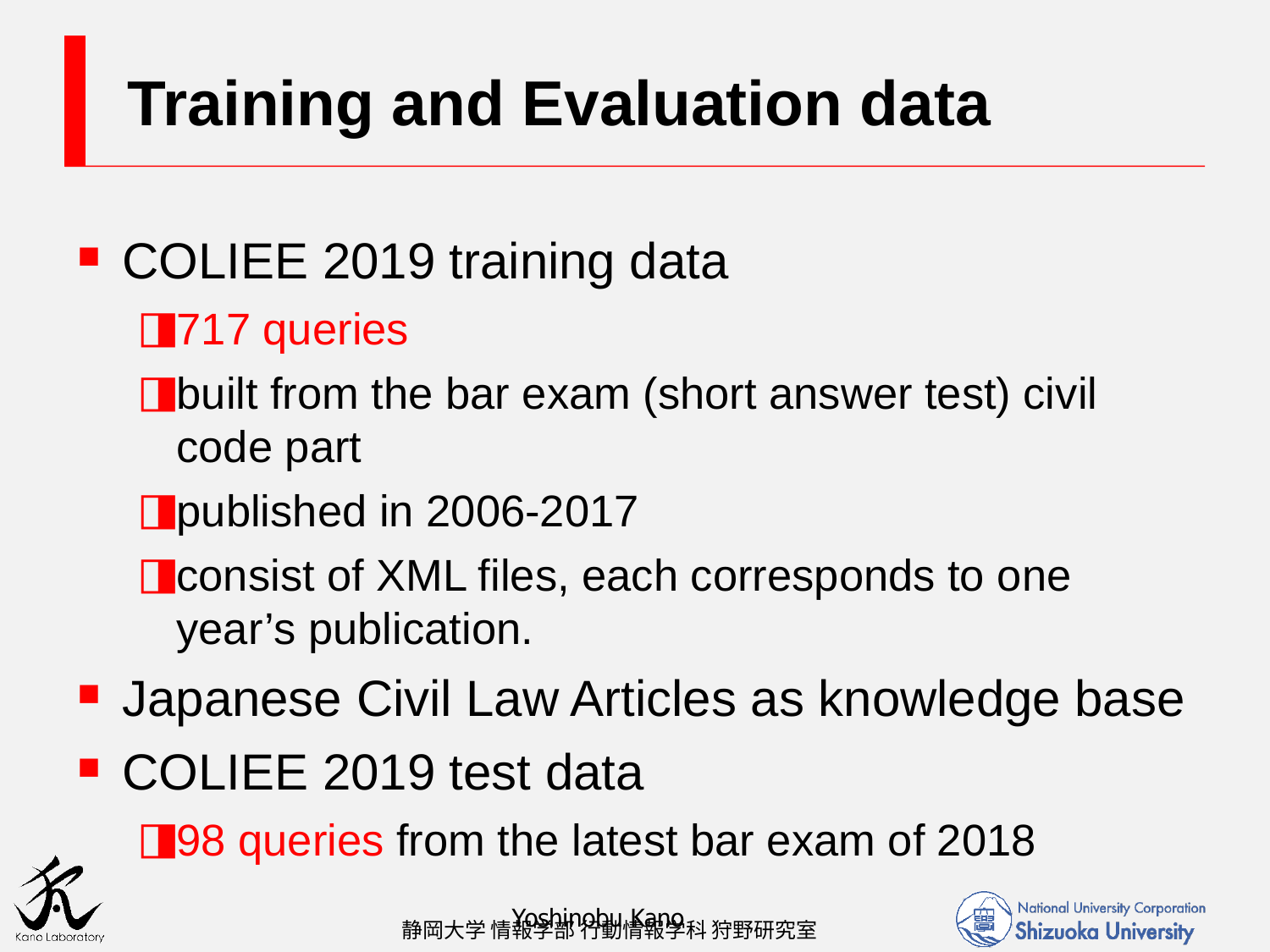

Yoshinobu Kano
# Training and Evaluation data
COLIEE 2019 training data
717 queries
built from the bar exam (short answer test) civil code part
published in 2006-2017
consist of XML files, each corresponds to one year’s publication.
Japanese Civil Law Articles as knowledge base
COLIEE 2019 test data
98 queries from the latest bar exam of 2018